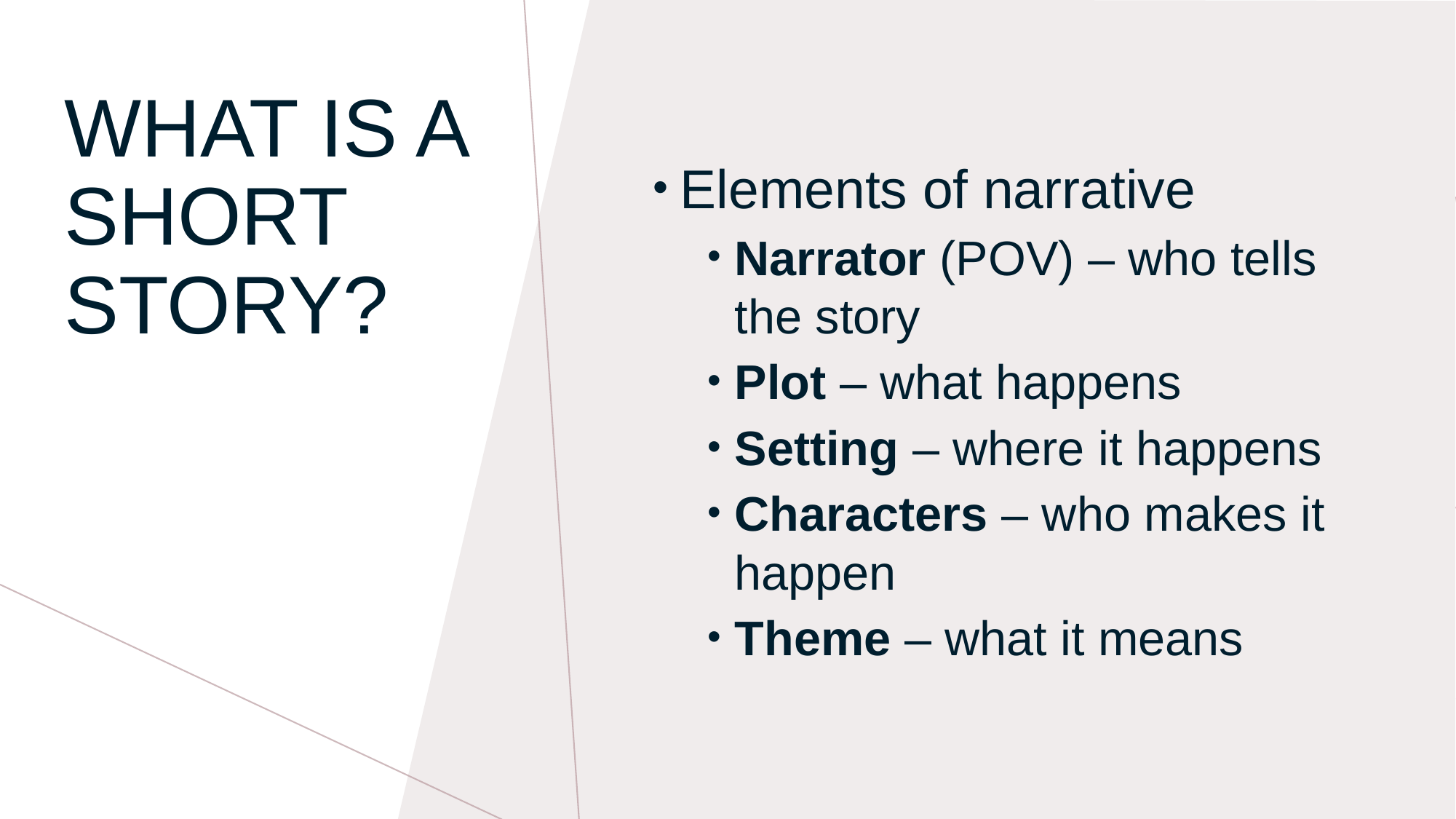

# What is a short Story?
Elements of narrative
Narrator (POV) – who tells the story
Plot – what happens
Setting – where it happens
Characters – who makes it happen
Theme – what it means